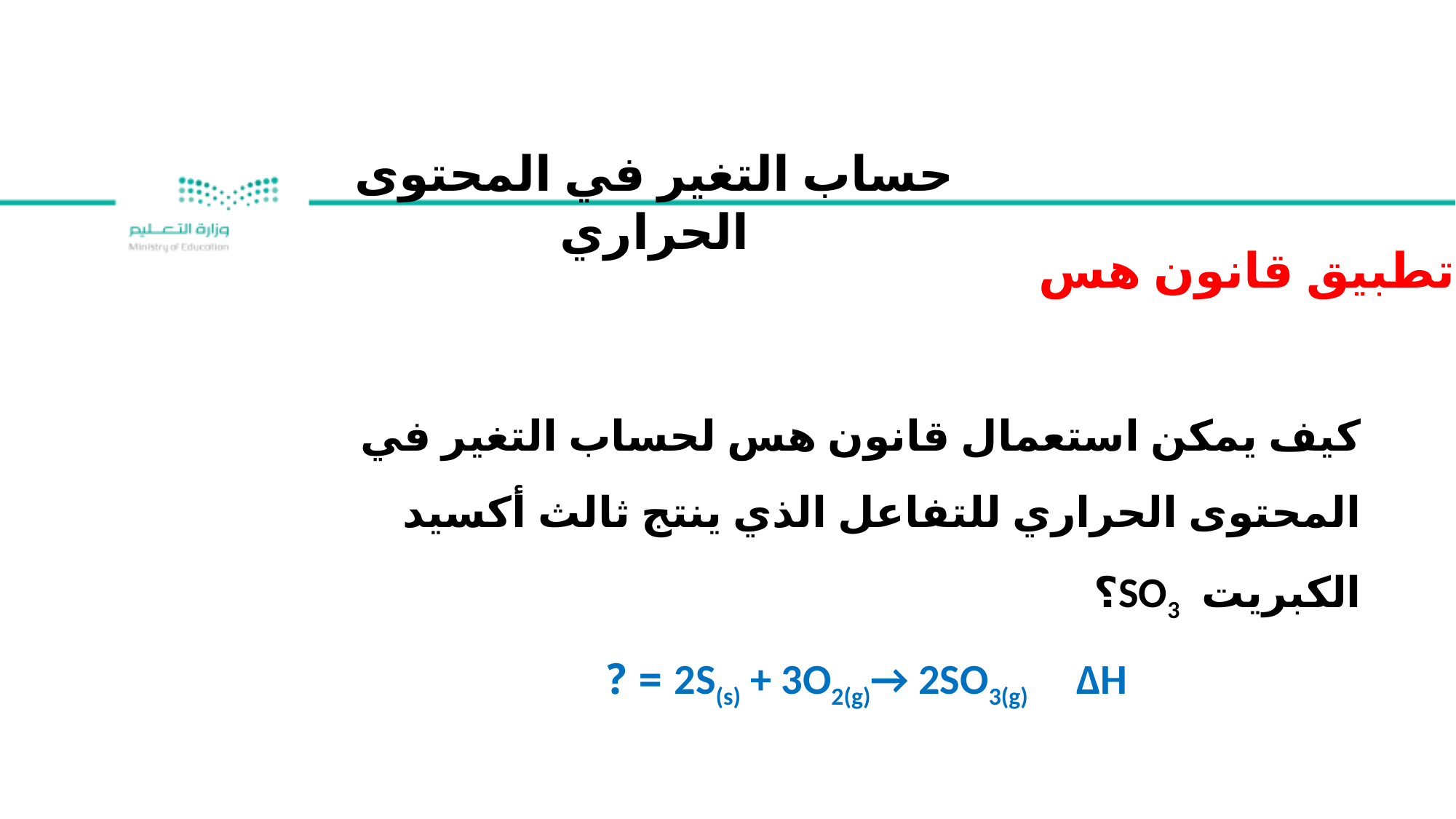

حساب التغير في المحتوى الحراري
تطبيق قانون هس
كيف يمكن استعمال قانون هس لحساب التغير في المحتوى الحراري للتفاعل الذي ينتج ثالث أكسيد الكبريت  SO3؟
2S(s) + 3O2(g)→ 2SO3(g)     ∆H = ?